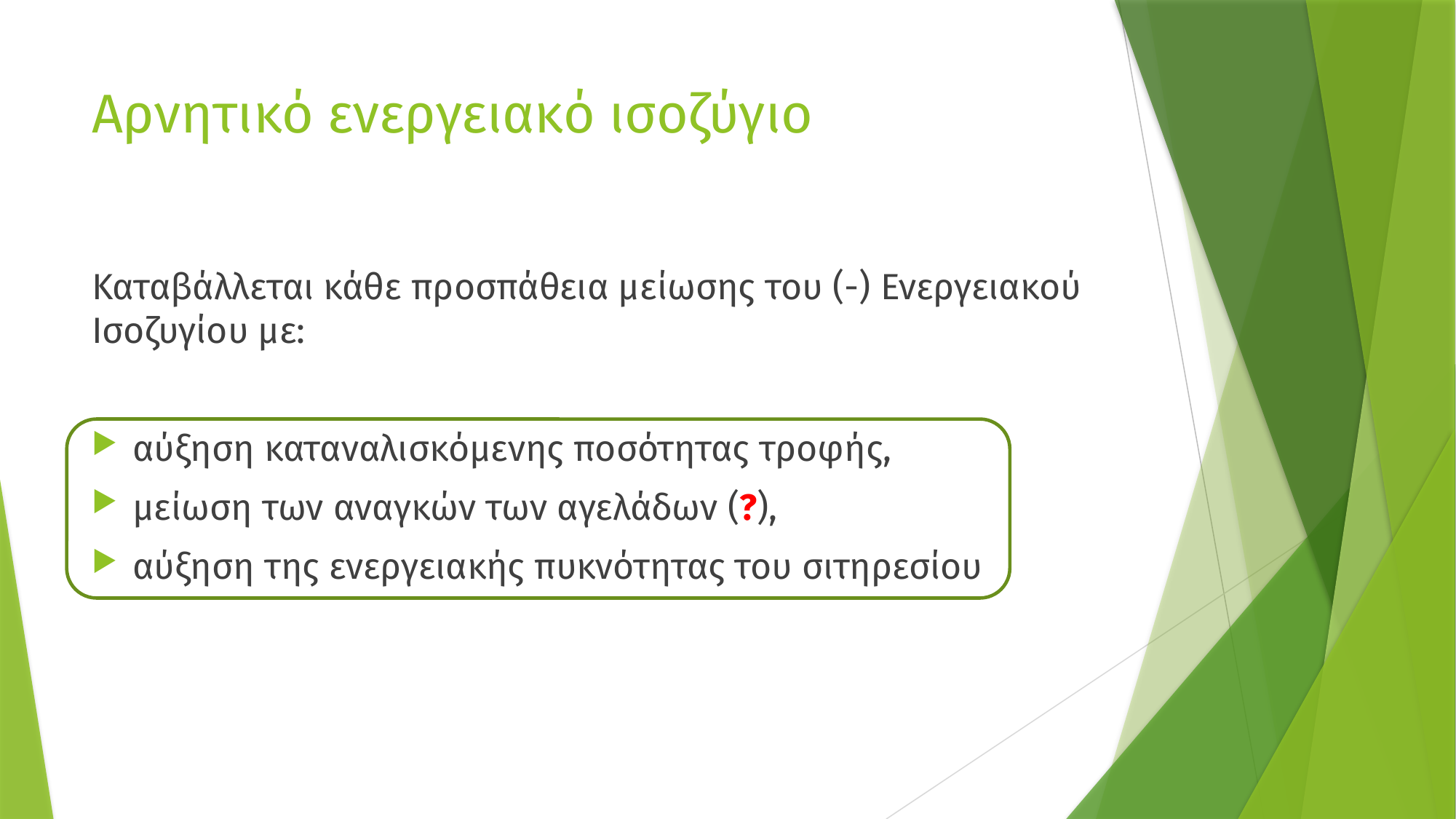

# Αρνητικό ενεργειακό ισοζύγιο
Καταβάλλεται κάθε προσπάθεια μείωσης του (-) Ενεργειακού Ισοζυγίου με:

αύξηση καταναλισκόμενης ποσότητας τροφής,
μείωση των αναγκών των αγελάδων (?),
αύξηση της ενεργειακής πυκνότητας του σιτηρεσίου